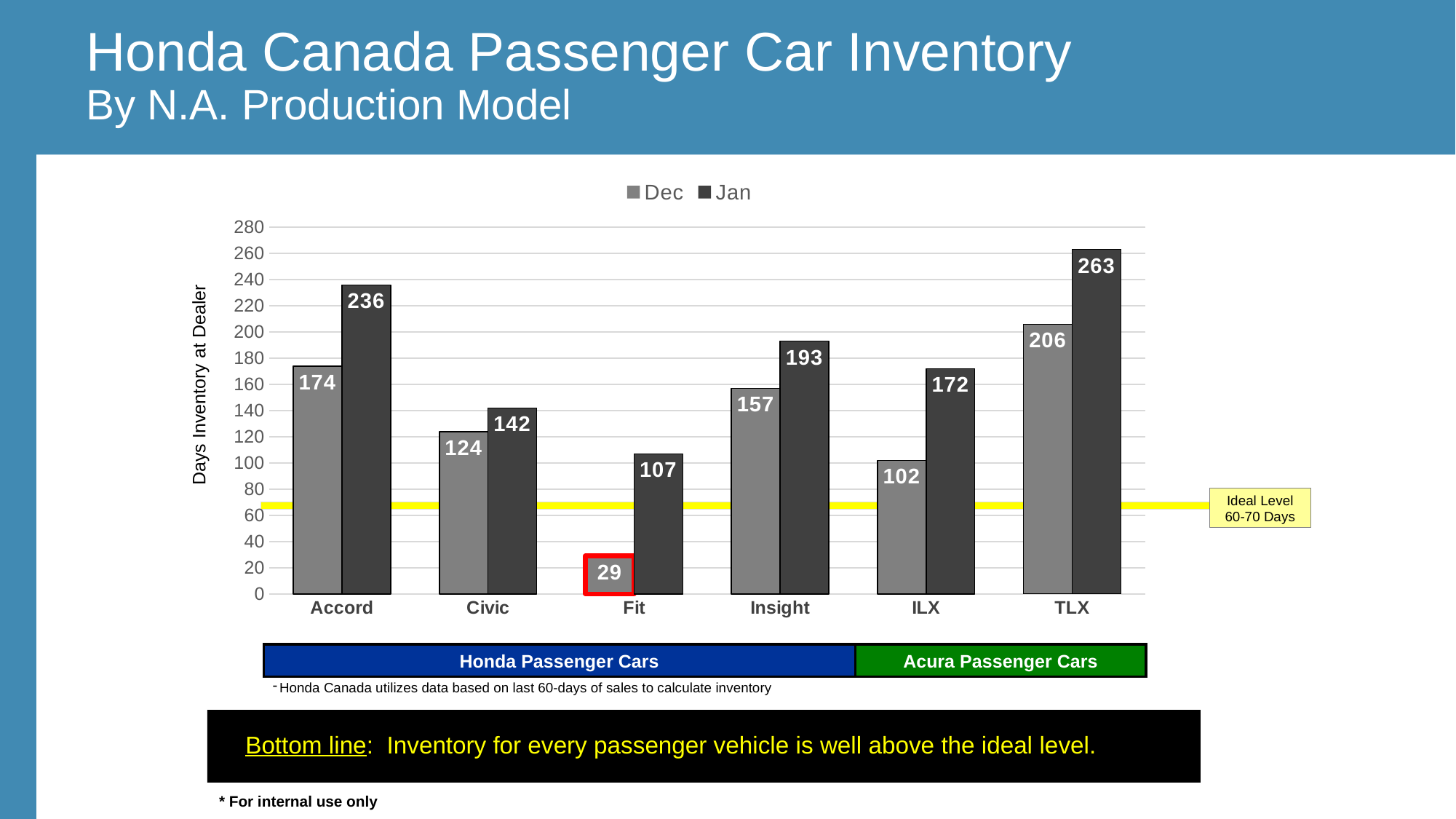

Honda Canada Passenger Car Inventory
     By N.A. Production Model

### Chart

| Category | Dec | Jan |
|---|---|---|
| Accord | 174.0 | 236.0 |
| Civic | 124.0 | 142.0 |
| Fit | 29.0 | 107.0 |
| Insight | 157.0 | 193.0 |
| ILX | 102.0 | 172.0 |
| TLX | 206.0 | 263.0 |
Days Inventory at Dealer
Ideal Level
60-70 Days

Honda Passenger Cars
Acura Passenger Cars
Honda Canada utilizes data based on last 60-days of sales to calculate inventory

Bottom line:  Inventory for every passenger vehicle is well above the ideal level.
* For internal use only